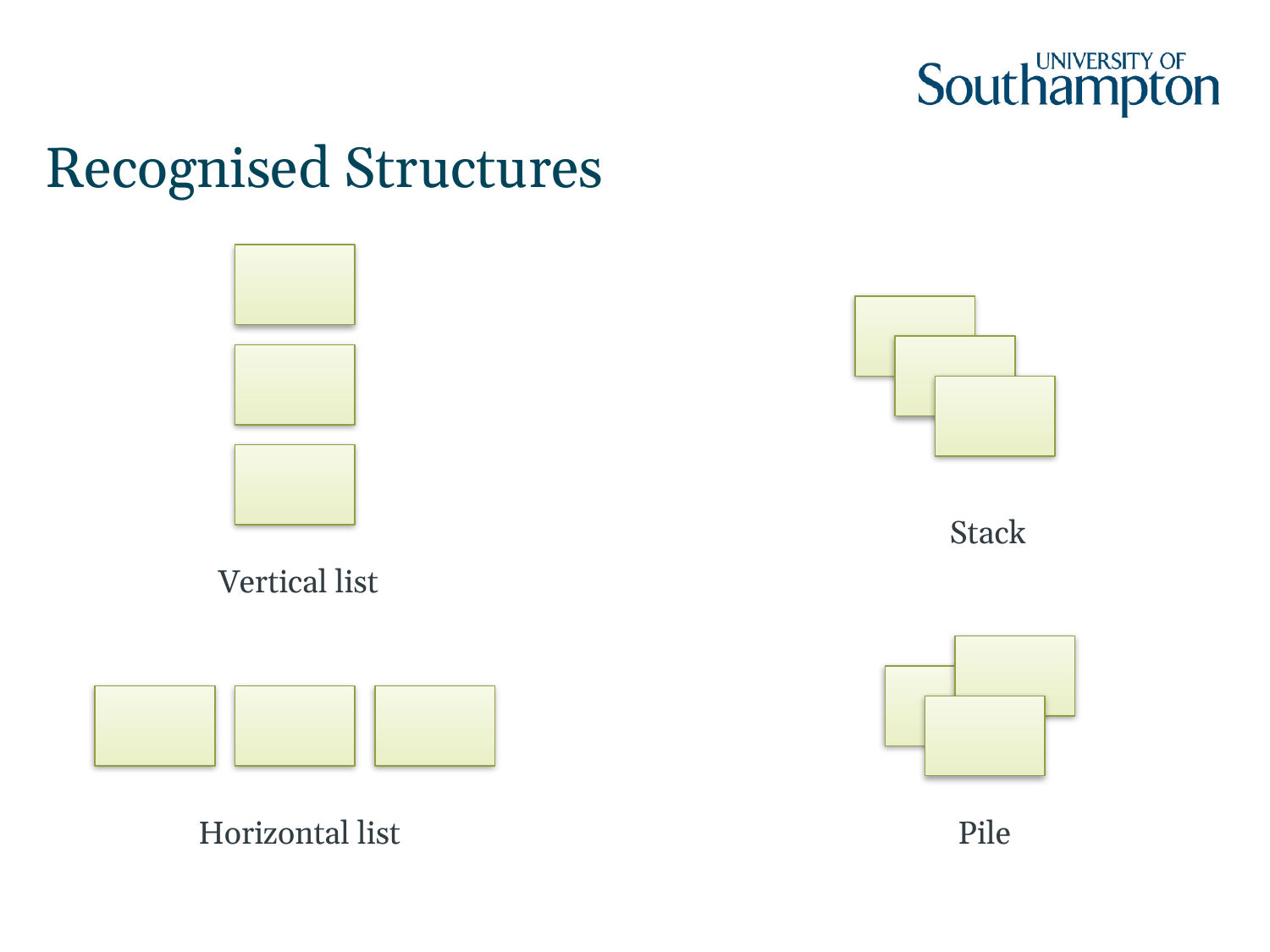

# Recognised Structures

Stack
Vertical list

Horizontal list
Pile